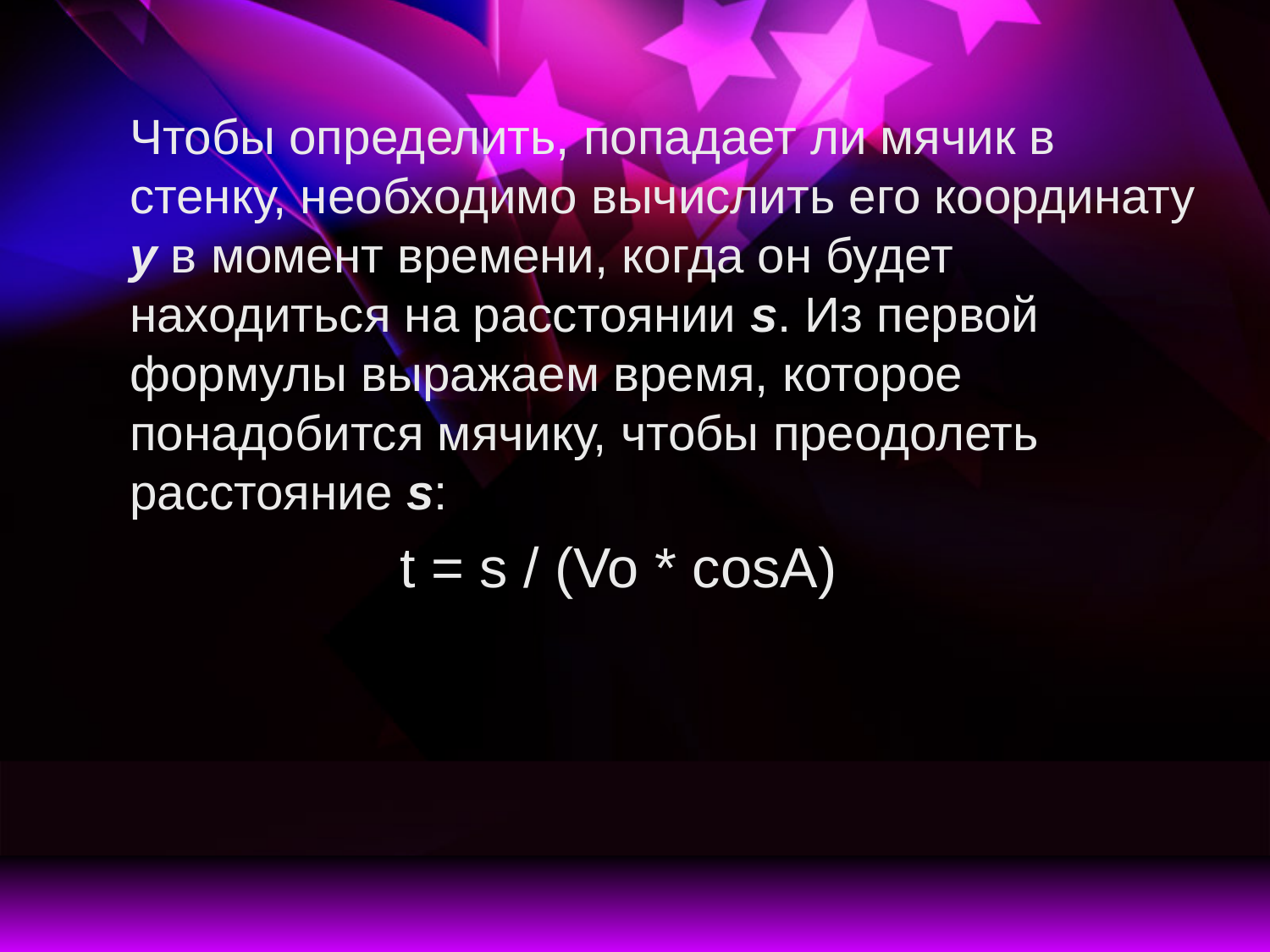

Чтобы определить, попадает ли мячик в стенку, необходимо вычислить его координату у в момент времени, когда он будет находиться на расстоянии s. Из первой формулы выражаем время, которое понадобится мячику, чтобы преодолеть расстояние s:
t = s / (Vo * cosA)